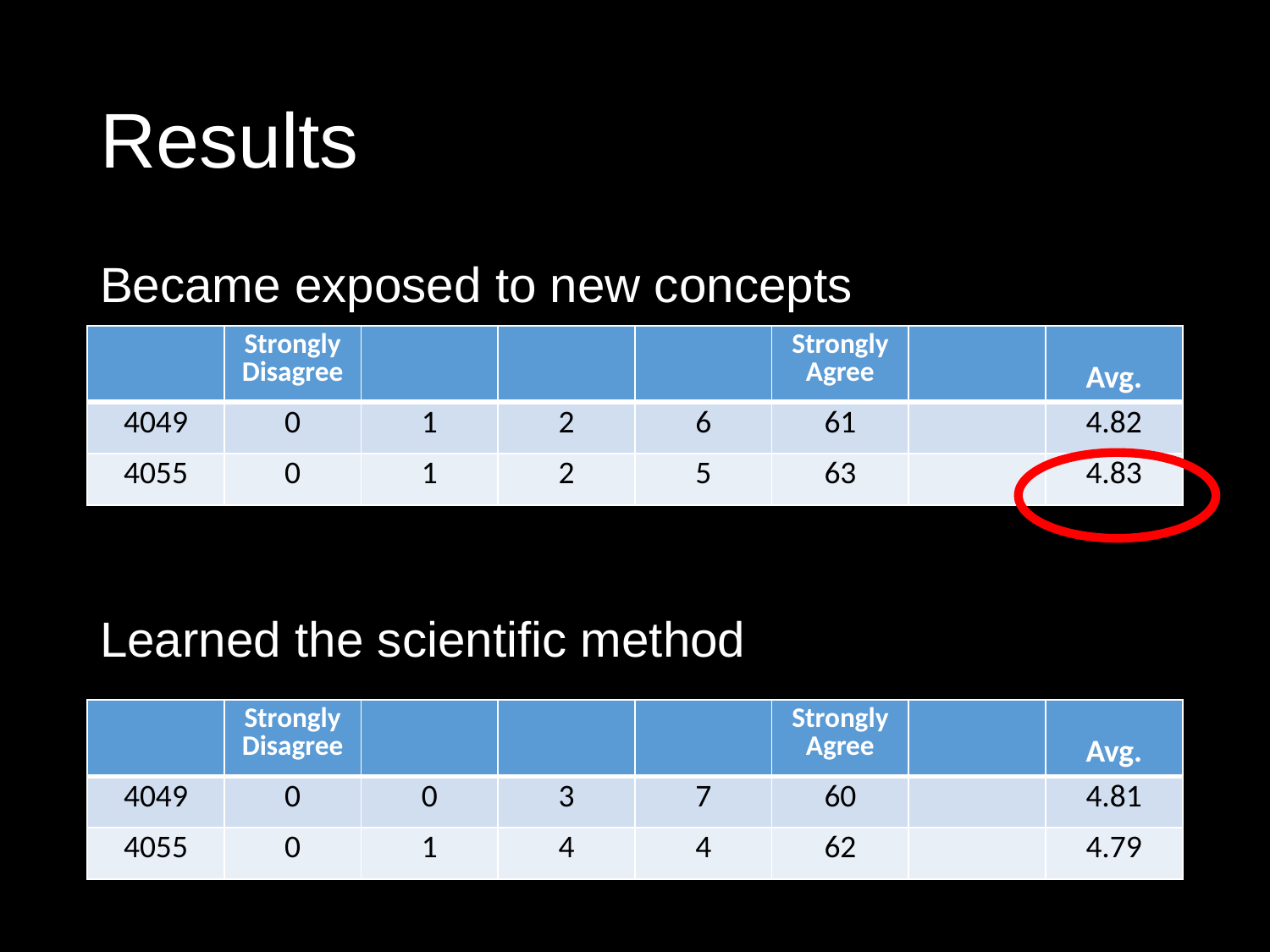

# Results
Became exposed to new concepts

Learned the scientific method

|  | Strongly Disagree |  |  |  | Strongly Agree |  | Avg. |
| --- | --- | --- | --- | --- | --- | --- | --- |
| 4049 | 0 | 1 | 2 | 6 | 61 |  | 4.82 |
| 4055 | 0 | 1 | 2 | 5 | 63 |  | 4.83 |

|  | Strongly Disagree |  |  |  | Strongly Agree |  | Avg. |
| --- | --- | --- | --- | --- | --- | --- | --- |
| 4049 | 0 | 0 | 3 | 7 | 60 |  | 4.81 |
| 4055 | 0 | 1 | 4 | 4 | 62 |  | 4.79 |